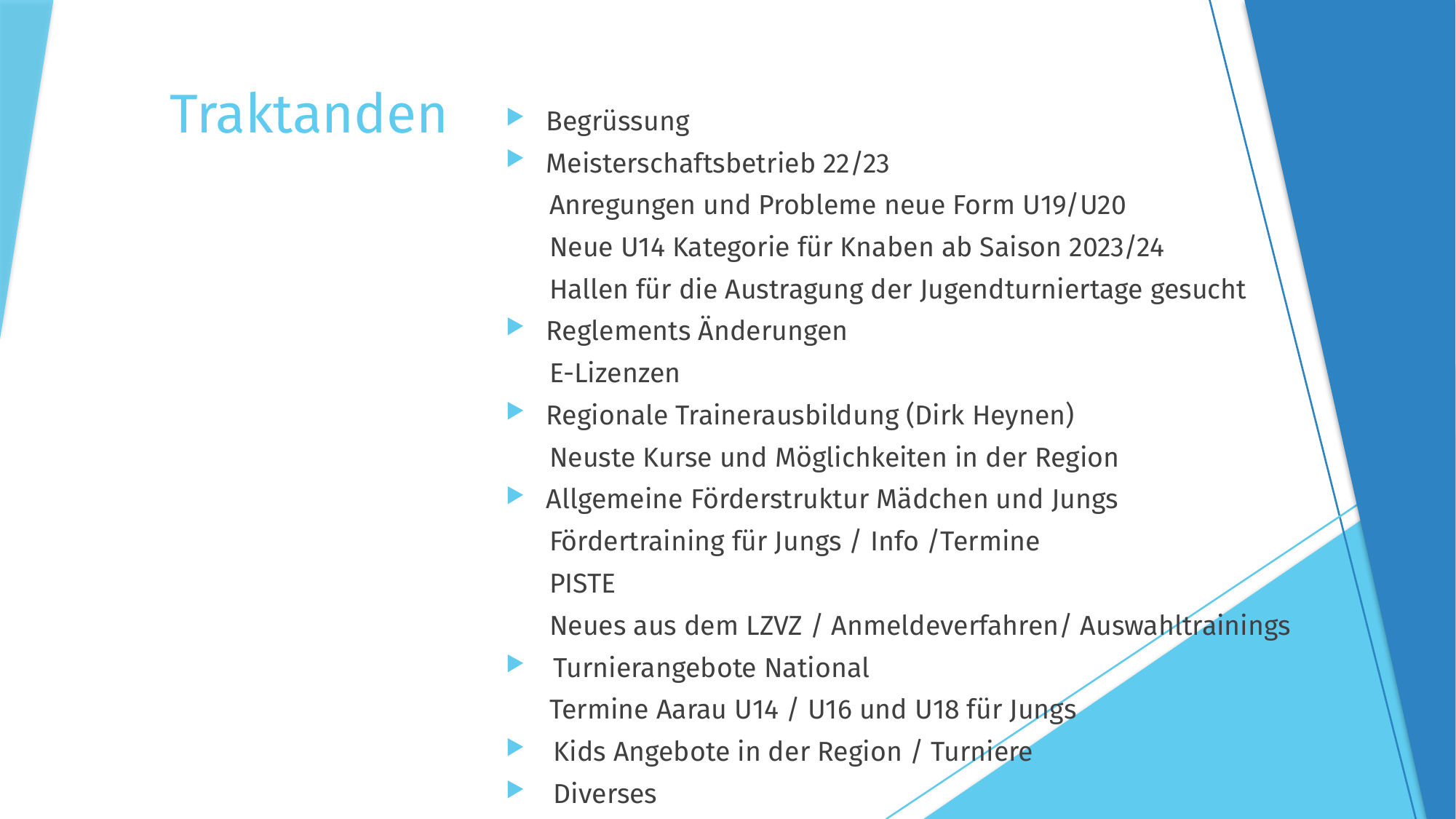

# Traktanden
Begrüssung
Meisterschaftsbetrieb 22/23
      Anregungen und Probleme neue Form U19/U20
      Neue U14 Kategorie für Knaben ab Saison 2023/24
      Hallen für die Austragung der Jugendturniertage gesucht
Reglements Änderungen
      E-Lizenzen
Regionale Trainerausbildung (Dirk Heynen)
      Neuste Kurse und Möglichkeiten in der Region
Allgemeine Förderstruktur Mädchen und Jungs
      Fördertraining für Jungs / Info /Termine
      PISTE
      Neues aus dem LZVZ / Anmeldeverfahren/ Auswahltrainings
 Turnierangebote National
      Termine Aarau U14 / U16 und U18 für Jungs
 Kids Angebote in der Region / Turniere
 Diverses